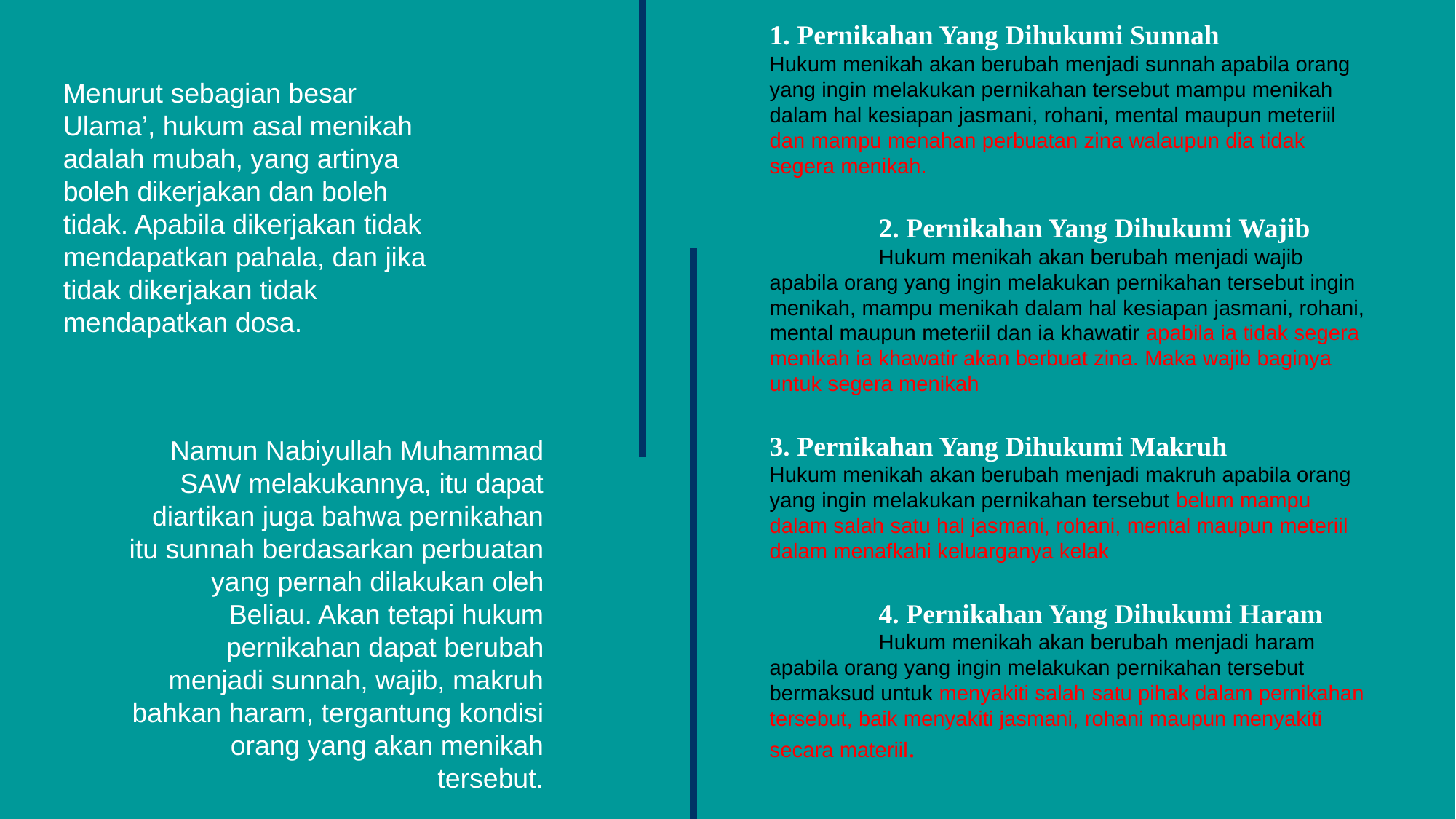

1. Pernikahan Yang Dihukumi Sunnah
Hukum menikah akan berubah menjadi sunnah apabila orang yang ingin melakukan pernikahan tersebut mampu menikah dalam hal kesiapan jasmani, rohani, mental maupun meteriil dan mampu menahan perbuatan zina walaupun dia tidak segera menikah.

	2. Pernikahan Yang Dihukumi Wajib
	Hukum menikah akan berubah menjadi wajib apabila orang yang ingin melakukan pernikahan tersebut ingin menikah, mampu menikah dalam hal kesiapan jasmani, rohani, mental maupun meteriil dan ia khawatir apabila ia tidak segera menikah ia khawatir akan berbuat zina. Maka wajib baginya untuk segera menikah

3. Pernikahan Yang Dihukumi Makruh
Hukum menikah akan berubah menjadi makruh apabila orang yang ingin melakukan pernikahan tersebut belum mampu dalam salah satu hal jasmani, rohani, mental maupun meteriil dalam menafkahi keluarganya kelak

	4. Pernikahan Yang Dihukumi Haram
	Hukum menikah akan berubah menjadi haram apabila orang yang ingin melakukan pernikahan tersebut bermaksud untuk menyakiti salah satu pihak dalam pernikahan tersebut, baik menyakiti jasmani, rohani maupun menyakiti secara materiil.
Menurut sebagian besar Ulama’, hukum asal menikah adalah mubah, yang artinya boleh dikerjakan dan boleh tidak. Apabila dikerjakan tidak mendapatkan pahala, dan jika tidak dikerjakan tidak mendapatkan dosa.

Namun Nabiyullah Muhammad SAW melakukannya, itu dapat diartikan juga bahwa pernikahan itu sunnah berdasarkan perbuatan yang pernah dilakukan oleh Beliau. Akan tetapi hukum pernikahan dapat berubah menjadi sunnah, wajib, makruh bahkan haram, tergantung kondisi orang yang akan menikah tersebut.